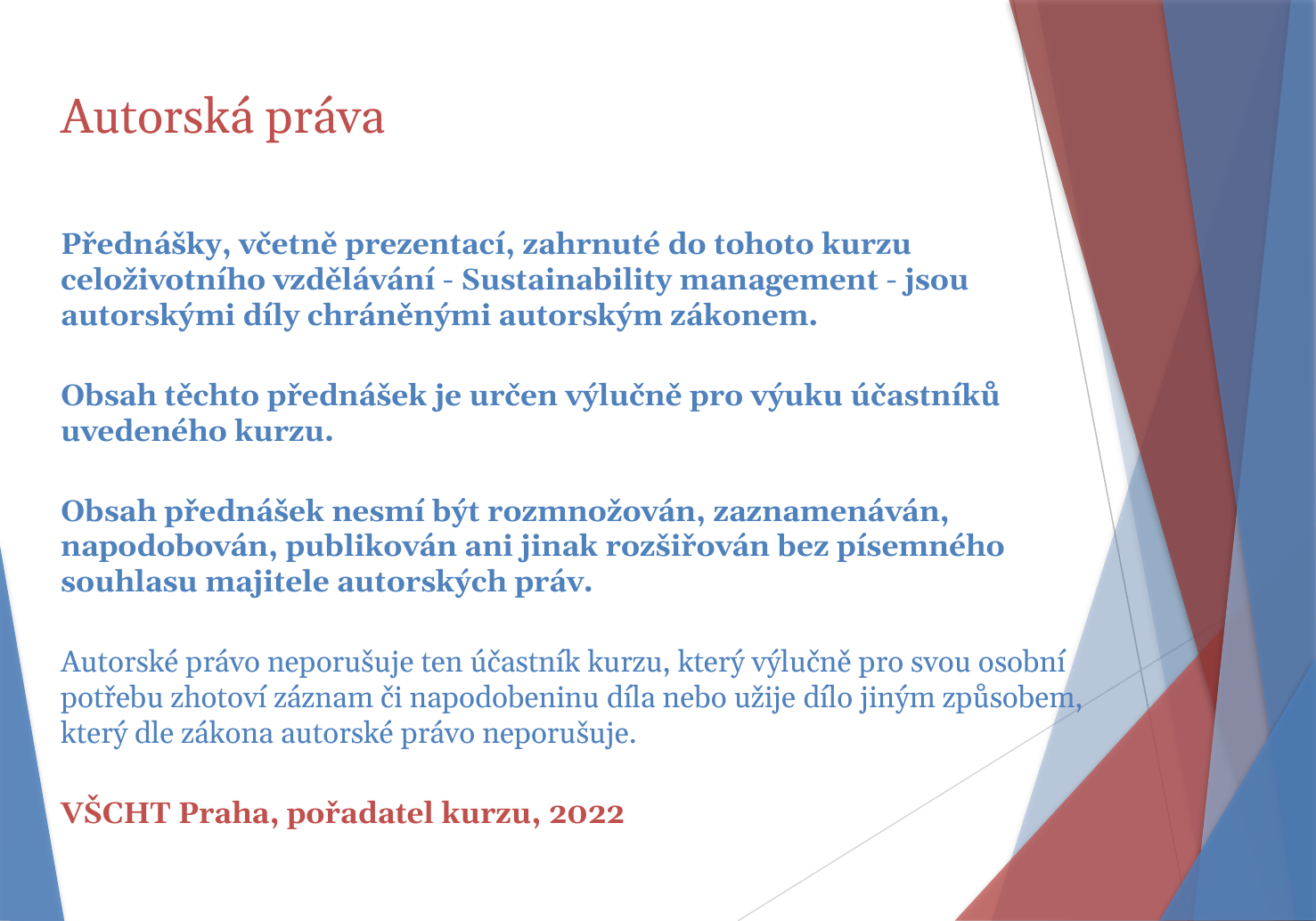

# Autorská práva
Přednášky, včetně prezentací, zahrnuté do tohoto kurzu celoživotního vzdělávání - Sustainability management - jsou autorskými díly chráněnými autorským zákonem.
Obsah těchto přednášek je určen výlučně pro výuku účastníků uvedeného kurzu.
Obsah přednášek nesmí být rozmnožován, zaznamenáván, napodobován, publikován ani jinak rozšiřován bez písemného souhlasu majitele autorských práv.
Autorské právo neporušuje ten účastník kurzu, který výlučně pro svou osobní potřebu zhotoví záznam či napodobeninu díla nebo užije dílo jiným způsobem, který dle zákona autorské právo neporušuje.
VŠCHT Praha, pořadatel kurzu, 2022